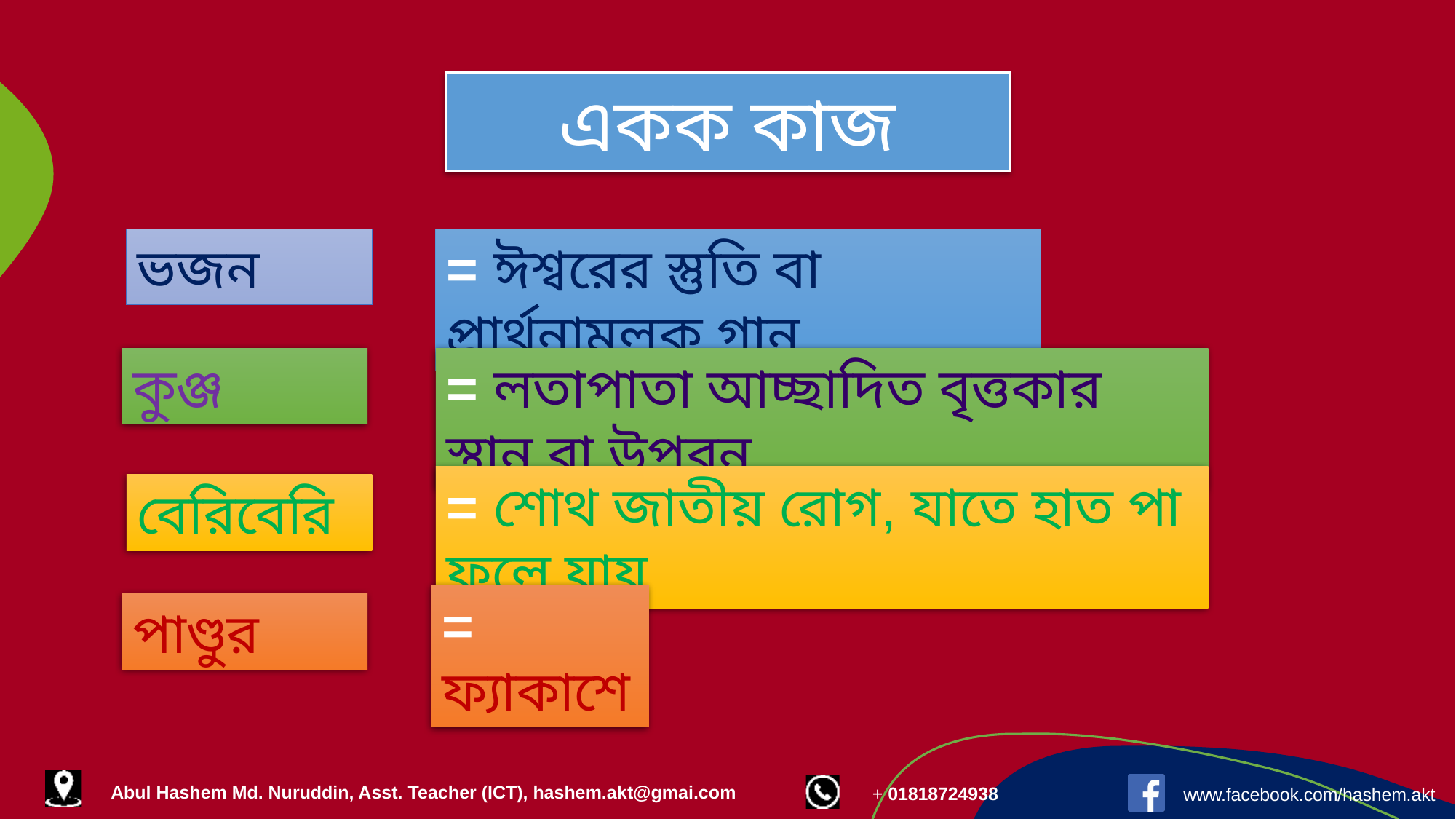

একক কাজ
= ঈশ্বরের স্তুতি বা প্রার্থনামূলক গান
ভজন
= লতাপাতা আচ্ছাদিত বৃত্তকার স্থান বা উপবন
কুঞ্জ
= শোথ জাতীয় রোগ, যাতে হাত পা ফুলে যায়
বেরিবেরি
= ফ্যাকাশে
পাণ্ডুর